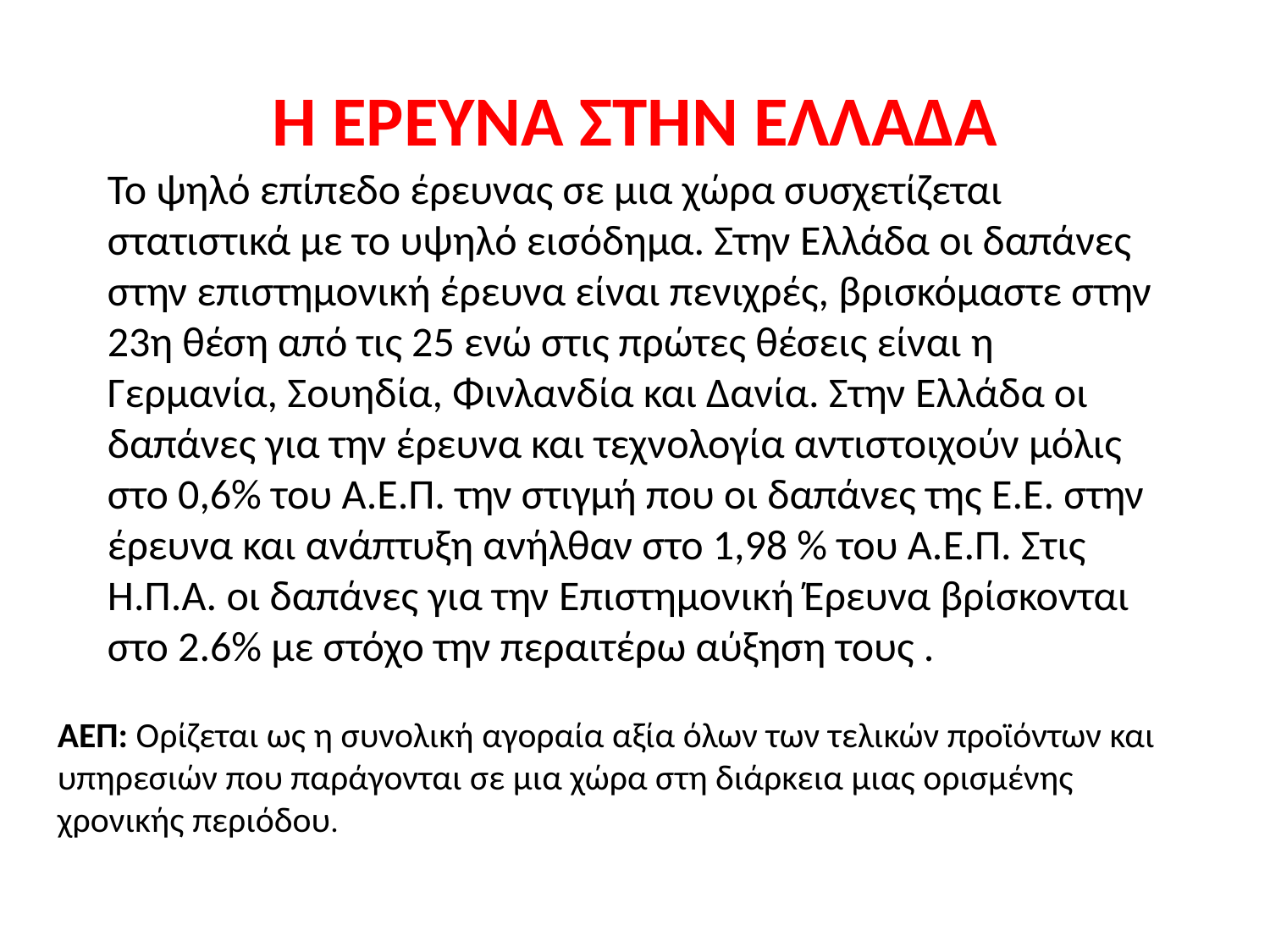

# Η ΕΡΕΥΝΑ ΣΤΗΝ ΕΛΛΑΔΑ
Το ψηλό επίπεδο έρευνας σε μια χώρα συσχετίζεται στατιστικά με το υψηλό εισόδημα. Στην Ελλάδα οι δαπάνες στην επιστημονική έρευνα είναι πενιχρές, βρισκόμαστε στην 23η θέση από τις 25 ενώ στις πρώτες θέσεις είναι η Γερμανία, Σουηδία, Φινλανδία και Δανία. Στην Ελλάδα οι δαπάνες για την έρευνα και τεχνολογία αντιστοιχούν μόλις στο 0,6% του Α.Ε.Π. την στιγμή που οι δαπάνες της Ε.Ε. στην έρευνα και ανάπτυξη ανήλθαν στο 1,98 % του Α.Ε.Π. Στις Η.Π.Α. οι δαπάνες για την Επιστημονική Έρευνα βρίσκονται στο 2.6% με στόχο την περαιτέρω αύξηση τους .

ΑΕΠ: Ορίζεται ως η συνολική αγοραία αξία όλων των τελικών προϊόντων και υπηρεσιών που παράγονται σε μια χώρα στη διάρκεια μιας ορισμένης χρονικής περιόδου.